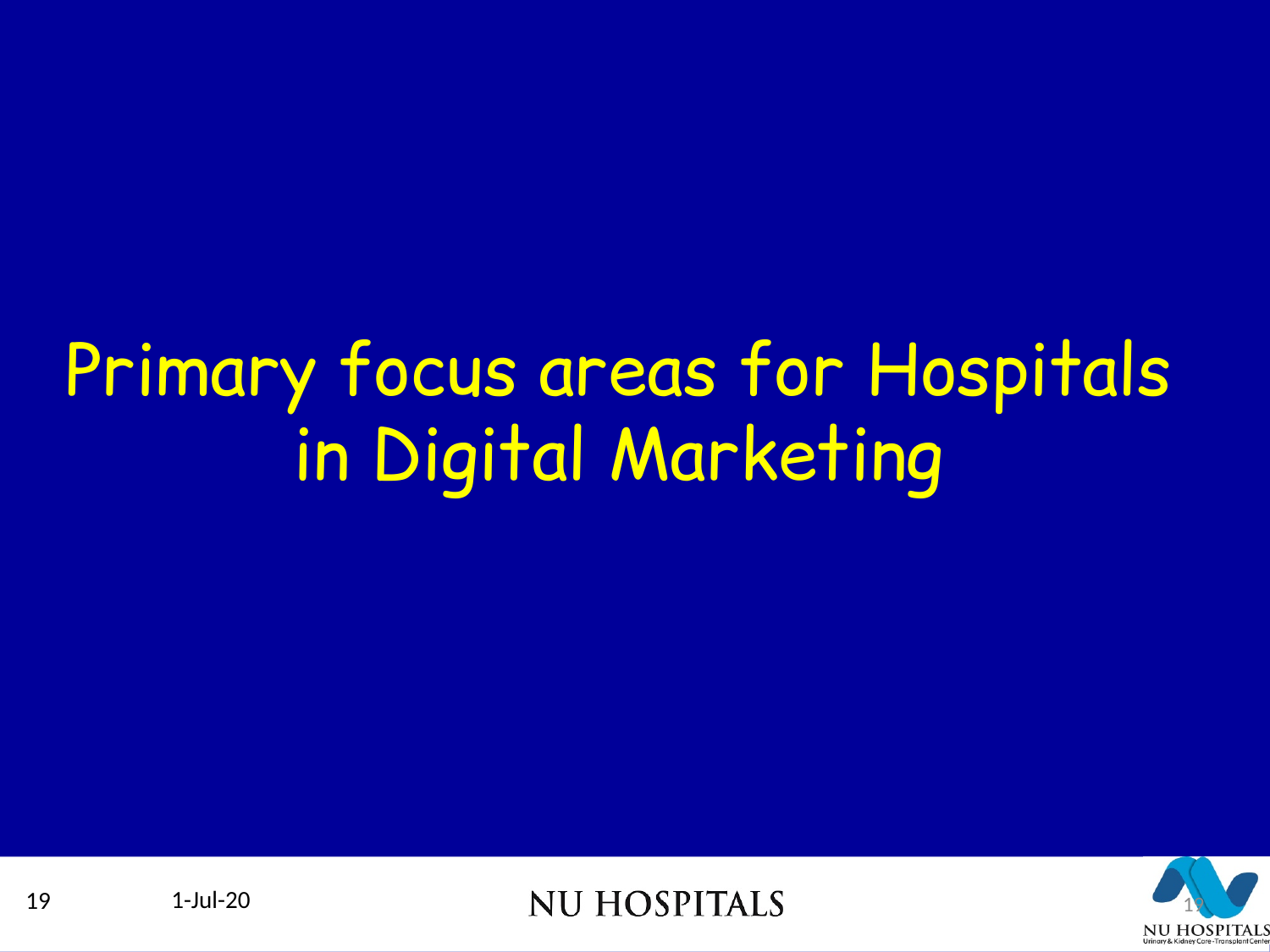

# Primary focus areas for Hospitals in Digital Marketing
19